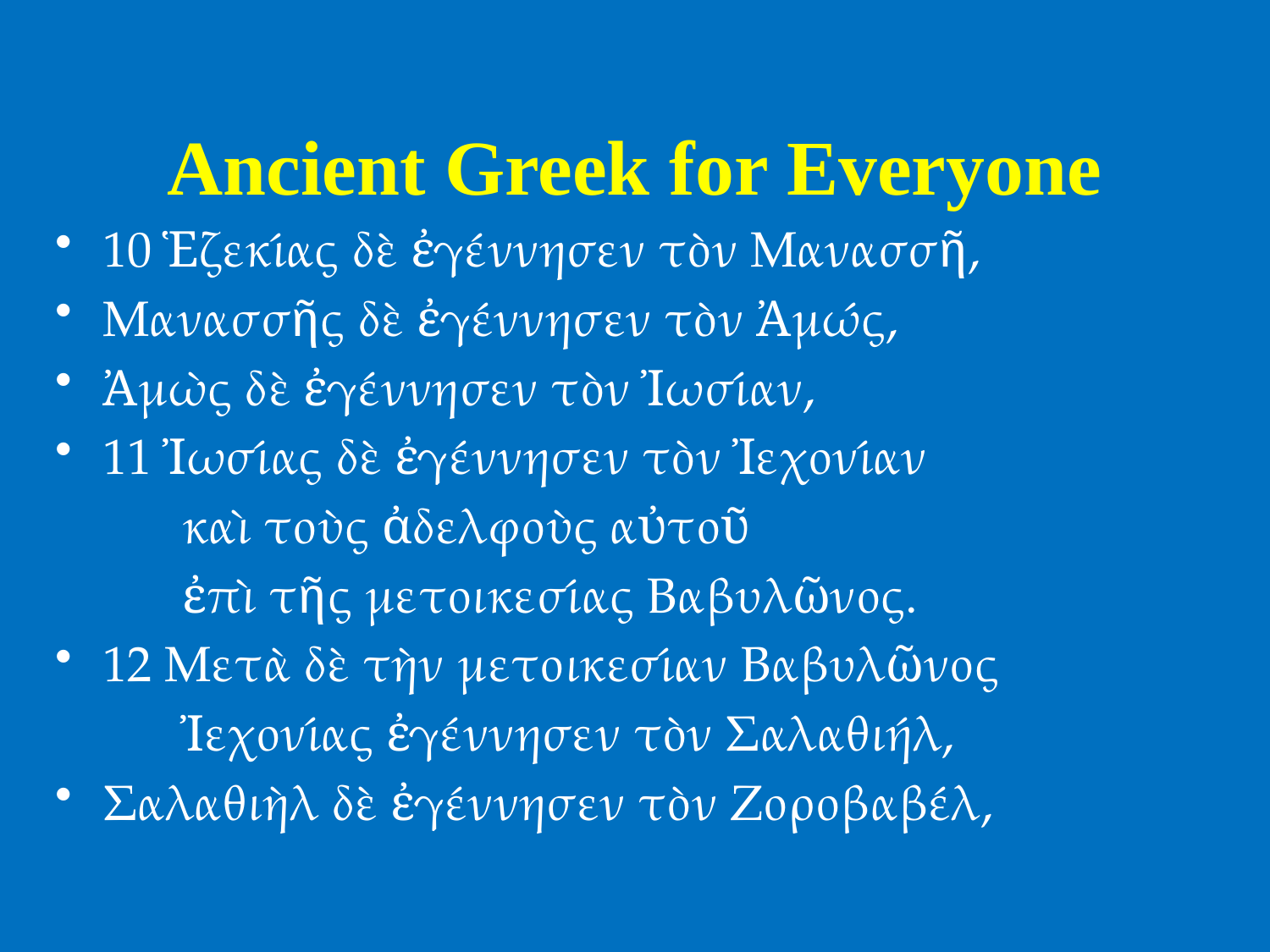

# Ancient Greek for Everyone
10 Ἑζεκίας δὲ ἐγέννησεν τὸν Μανασσῆ,
Μανασσῆς δὲ ἐγέννησεν τὸν Ἀμώς,
Ἀμὼς δὲ ἐγέννησεν τὸν Ἰωσίαν,
11 Ἰωσίας δὲ ἐγέννησεν τὸν Ἰεχονίαν
	καὶ τοὺς ἀδελφοὺς αὐτοῦ
	ἐπὶ τῆς μετοικεσίας Βαβυλῶνος.
12 Μετὰ δὲ τὴν μετοικεσίαν Βαβυλῶνος
	Ἰεχονίας ἐγέννησεν τὸν Σαλαθιήλ,
Σαλαθιὴλ δὲ ἐγέννησεν τὸν Ζοροβαβέλ,